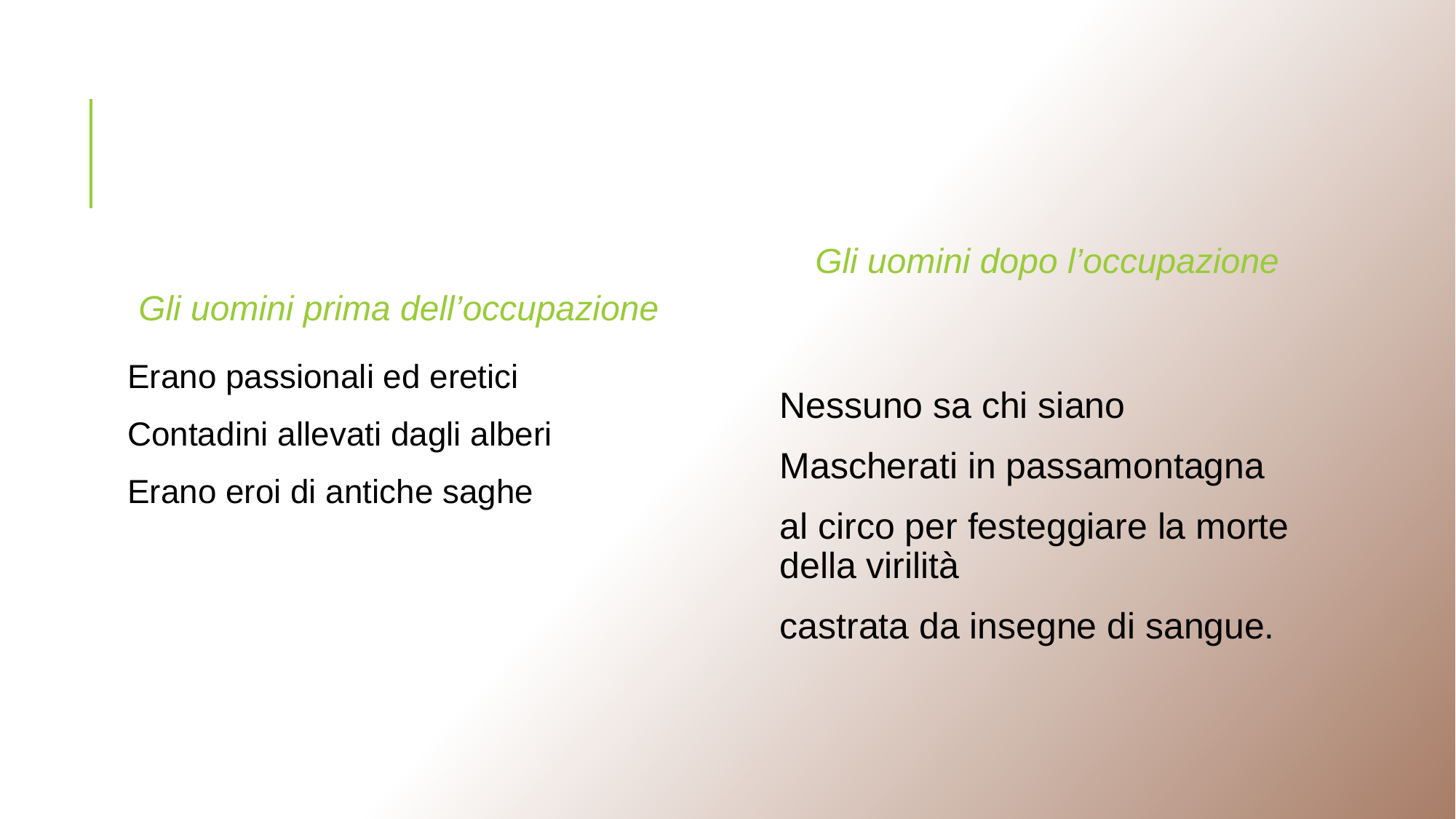

Gli uomini dopo l’occupazione
Gli uomini prima dell’occupazione

Nessuno sa chi siano
Mascherati in passamontagna
al circo per festeggiare la morte della virilità
castrata da insegne di sangue.
Erano passionali ed eretici
Contadini allevati dagli alberi
Erano eroi di antiche saghe